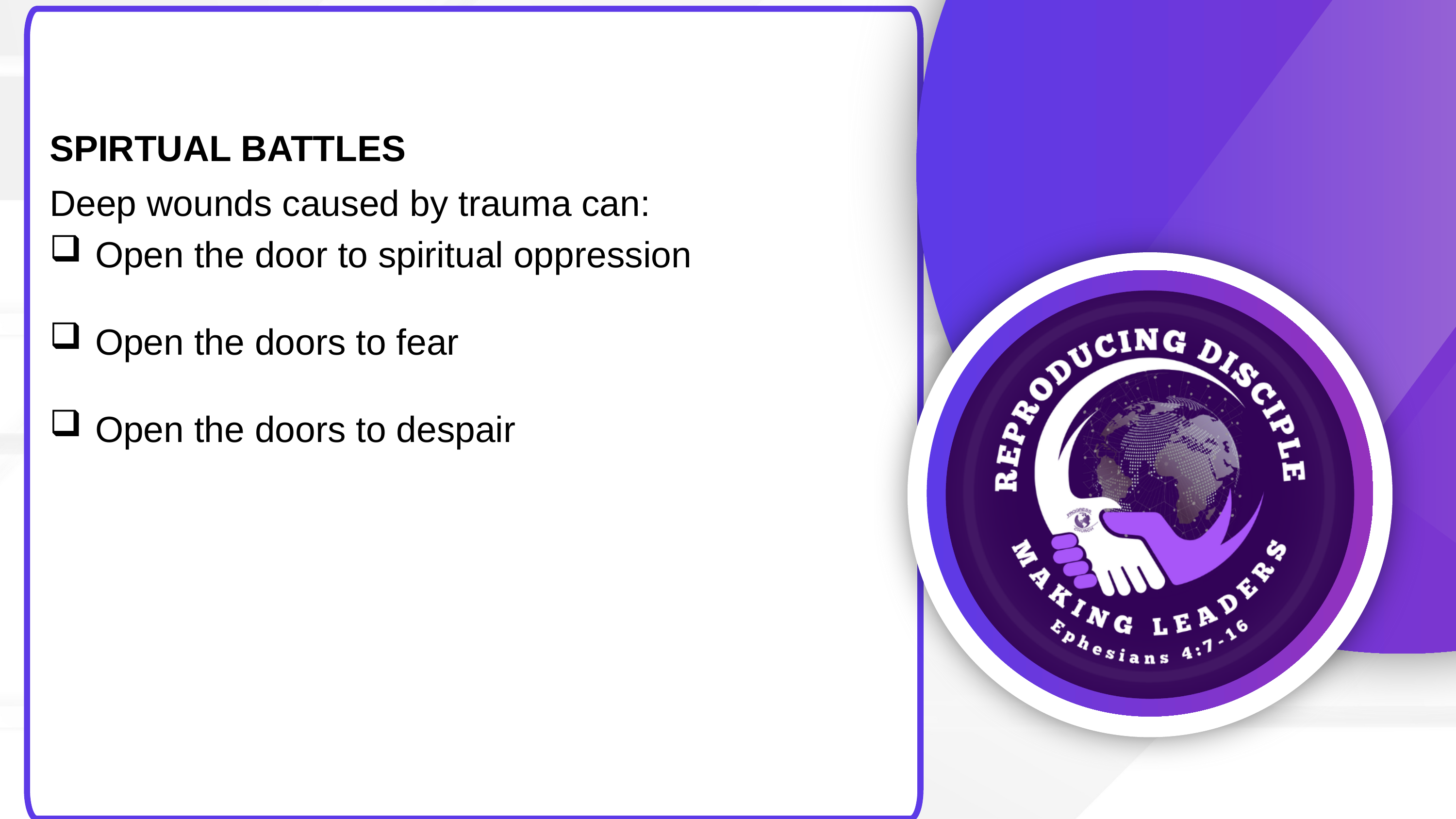

SPIRTUAL BATTLES
Deep wounds caused by trauma can:
Open the door to spiritual oppression

Open the doors to fear

Open the doors to despair